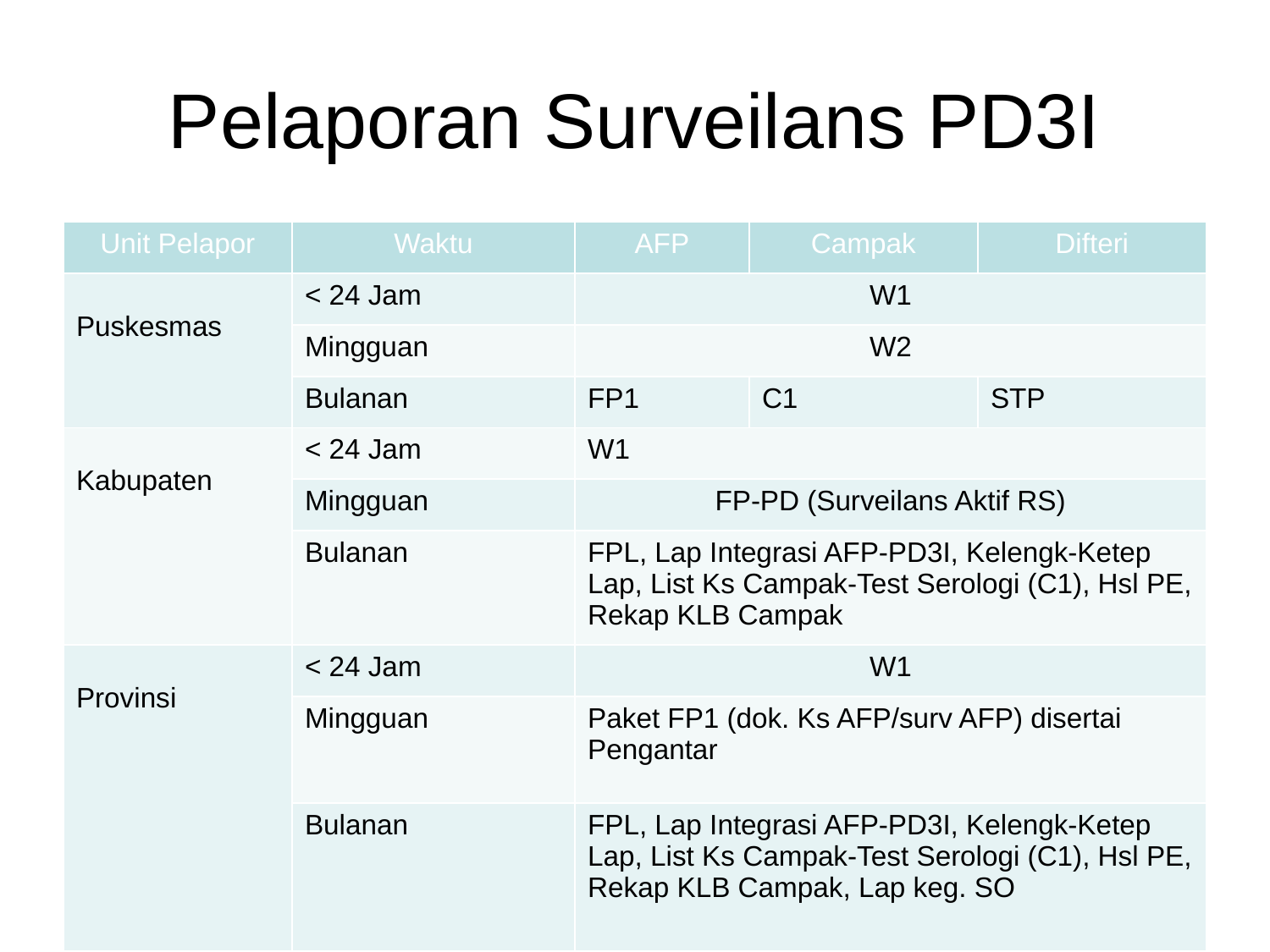

# Pelaporan Surveilans PD3I
| Unit Pelapor | Waktu | AFP | Campak | Difteri |
| --- | --- | --- | --- | --- |
| Puskesmas | < 24 Jam | W1 |  |  |
|  | Mingguan | W2 |  |  |
|  | Bulanan | FP1 | C1 | STP |
| Kabupaten | < 24 Jam | W1 |  |  |
|  | Mingguan | FP-PD (Surveilans Aktif RS) |  |  |
|  | Bulanan | FPL, Lap Integrasi AFP-PD3I, Kelengk-Ketep Lap, List Ks Campak-Test Serologi (C1), Hsl PE, Rekap KLB Campak |  |  |
| Provinsi | < 24 Jam | W1 |  |  |
|  | Mingguan | Paket FP1 (dok. Ks AFP/surv AFP) disertai Pengantar |  |  |
|  | Bulanan | FPL, Lap Integrasi AFP-PD3I, Kelengk-Ketep Lap, List Ks Campak-Test Serologi (C1), Hsl PE, Rekap KLB Campak, Lap keg. SO |  |  |